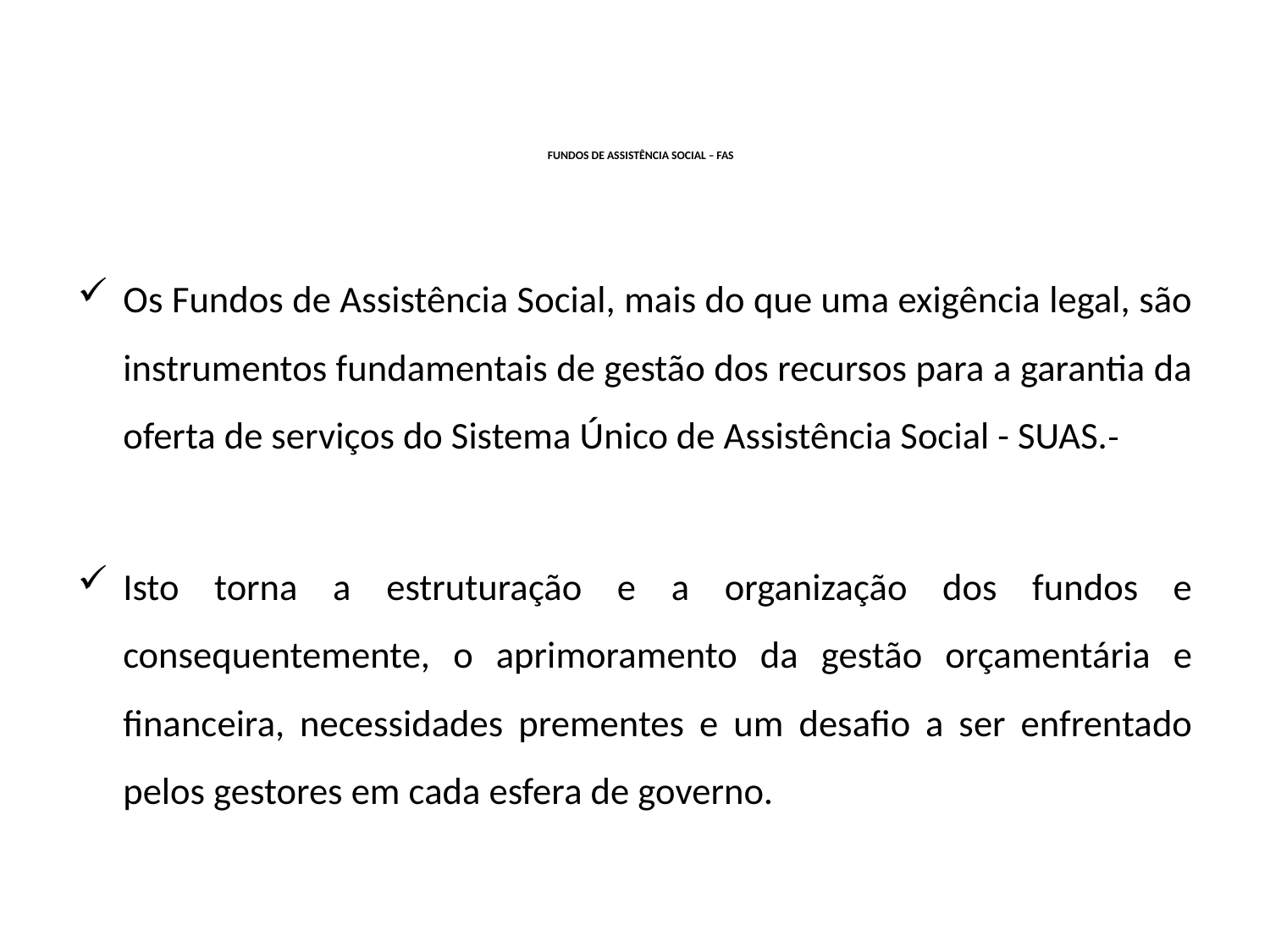

# FUNDOS DE ASSISTÊNCIA SOCIAL – FAS
Os Fundos de Assistência Social, mais do que uma exigência legal, são instrumentos fundamentais de gestão dos recursos para a garantia da oferta de serviços do Sistema Único de Assistência Social - SUAS.

Isto torna a estruturação e a organização dos fundos e consequentemente, o aprimoramento da gestão orçamentária e financeira, necessidades prementes e um desafio a ser enfrentado pelos gestores em cada esfera de governo.